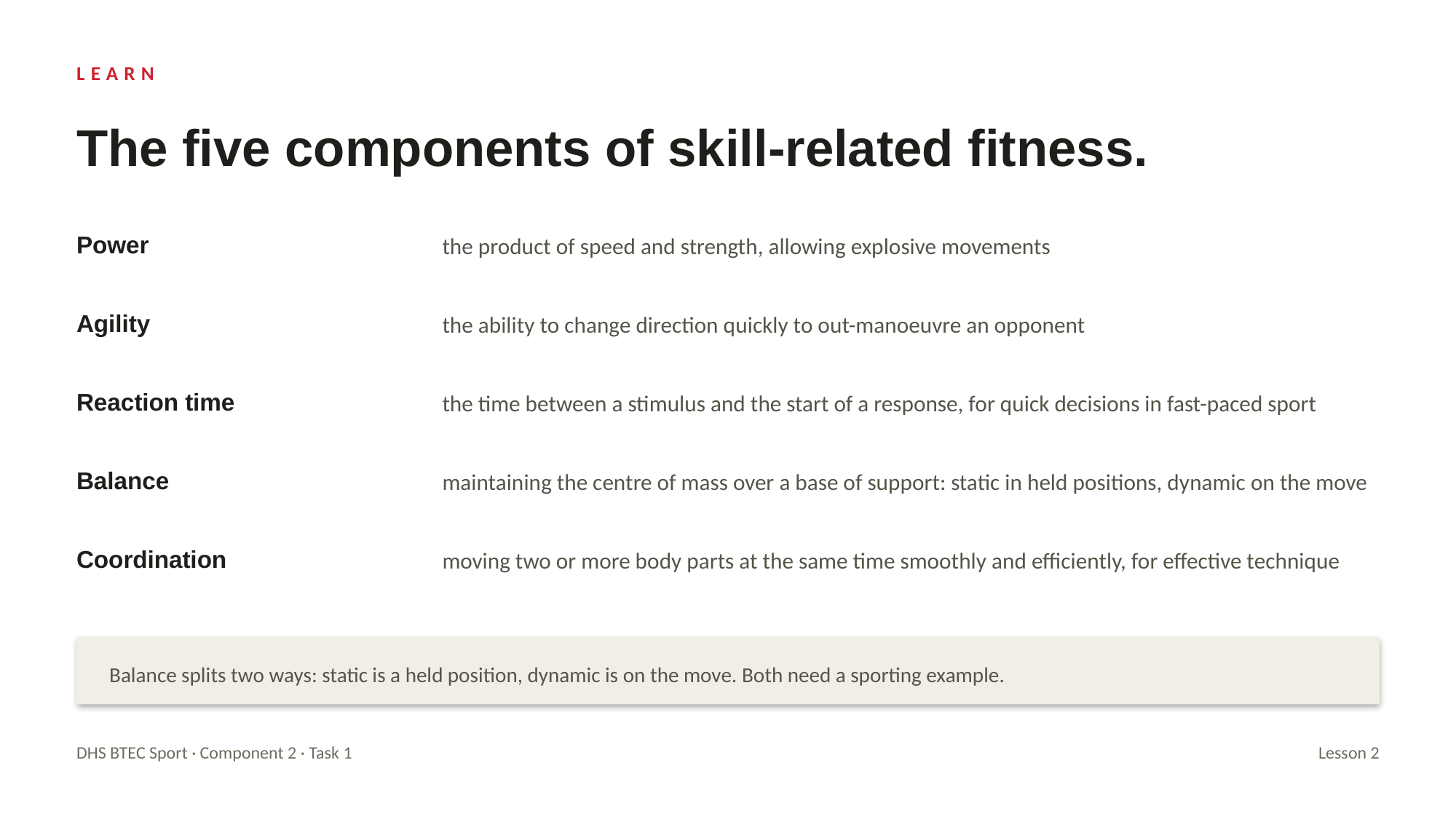

LEARN
The five components of skill-related fitness.
Power
the product of speed and strength, allowing explosive movements
Agility
the ability to change direction quickly to out-manoeuvre an opponent
Reaction time
the time between a stimulus and the start of a response, for quick decisions in fast-paced sport
Balance
maintaining the centre of mass over a base of support: static in held positions, dynamic on the move
Coordination
moving two or more body parts at the same time smoothly and efficiently, for effective technique

Balance splits two ways: static is a held position, dynamic is on the move. Both need a sporting example.
DHS BTEC Sport · Component 2 · Task 1
Lesson 2